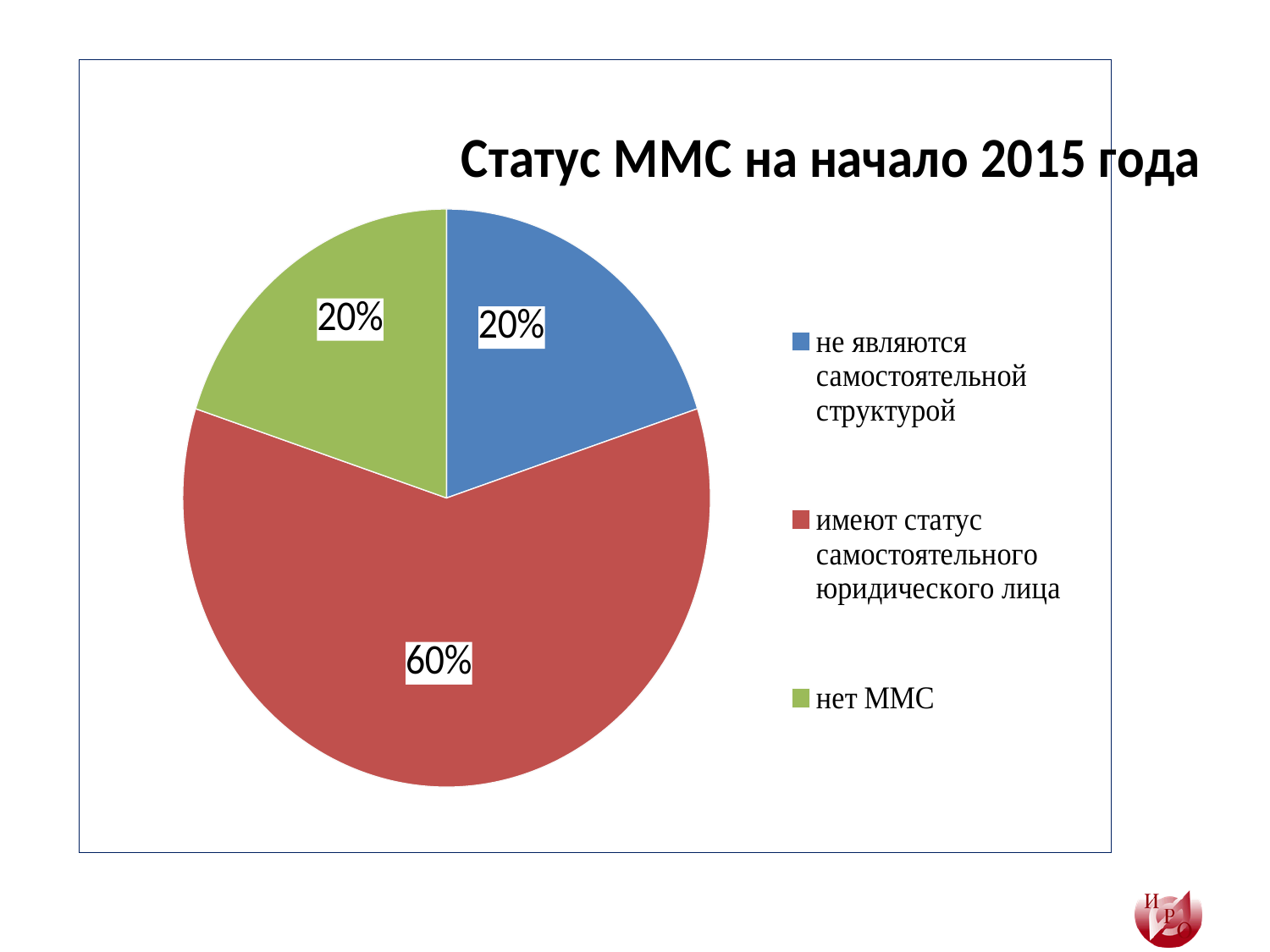

### Chart: Статус ММС на начало 2015 года

| Category |  |
|---|---|
| не являются самостоятельной структурой | 4.0 |
| имеют статус самостоятельного юридического лица | 12.0 |
| нет ММС | 4.0 |